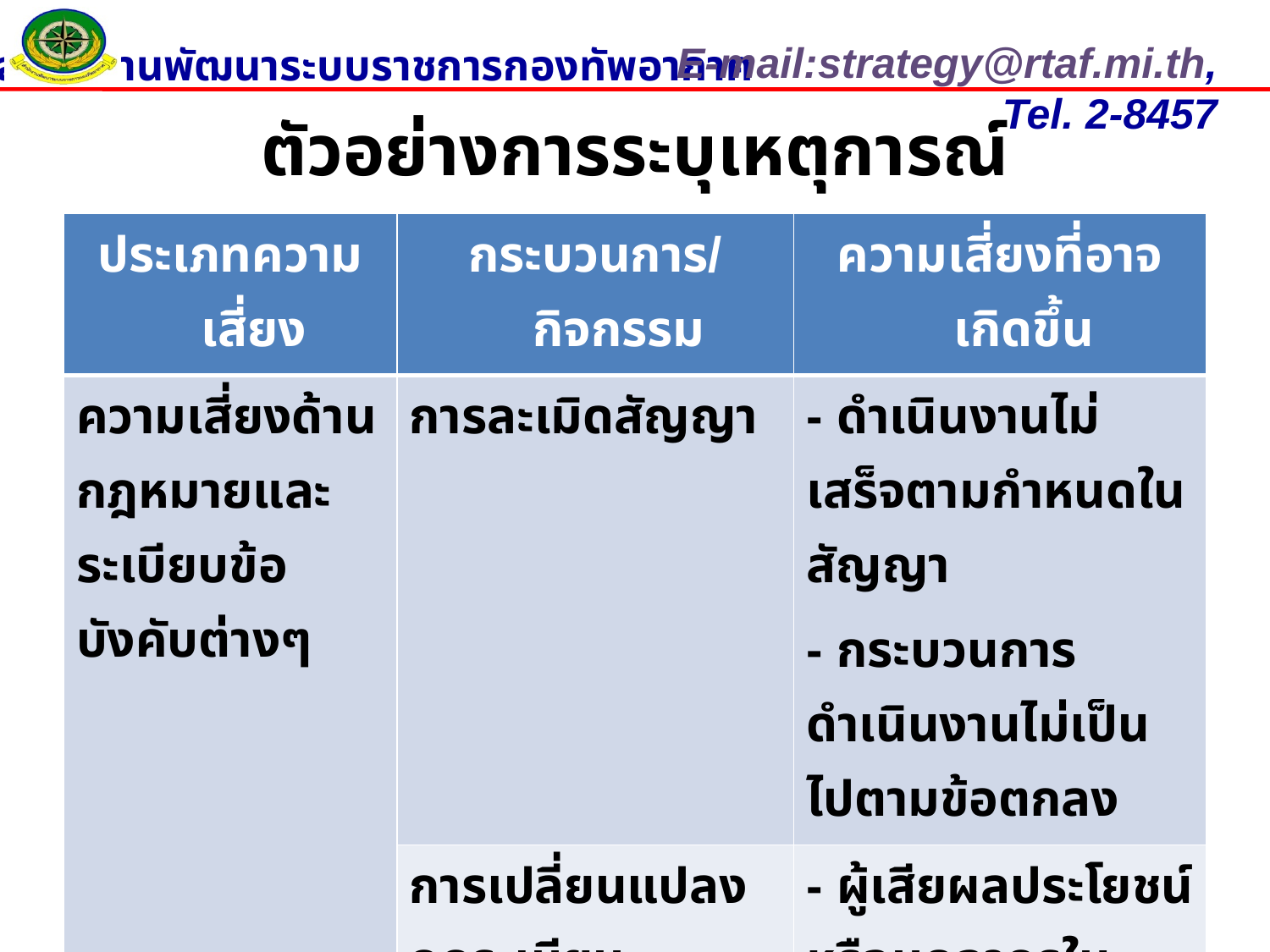

# ตัวอย่างการระบุเหตุการณ์

| ประเภทความเสี่ยง | กระบวนการ/กิจกรรม | ความเสี่ยงที่อาจเกิดขึ้น |
| --- | --- | --- |
| ความเสี่ยงด้านกฎหมายและระเบียบข้อบังคับต่างๆ | การละเมิดสัญญา | - ดำเนินงานไม่เสร็จตามกำหนดในสัญญา - กระบวนการดำเนินงานไม่เป็นไปตามข้อตกลง |
|  | การเปลี่ยนแปลง กฎระเบียบ | - ผู้เสียผลประโยชน์หรือบุคลากรในองค์กรต่อต้านกฎระเบียบใหม่ - องค์กรได้รับความเสียหายในทางใดทางหนึ่งจากการเปลี่ยนแปลงกฎหมาย |